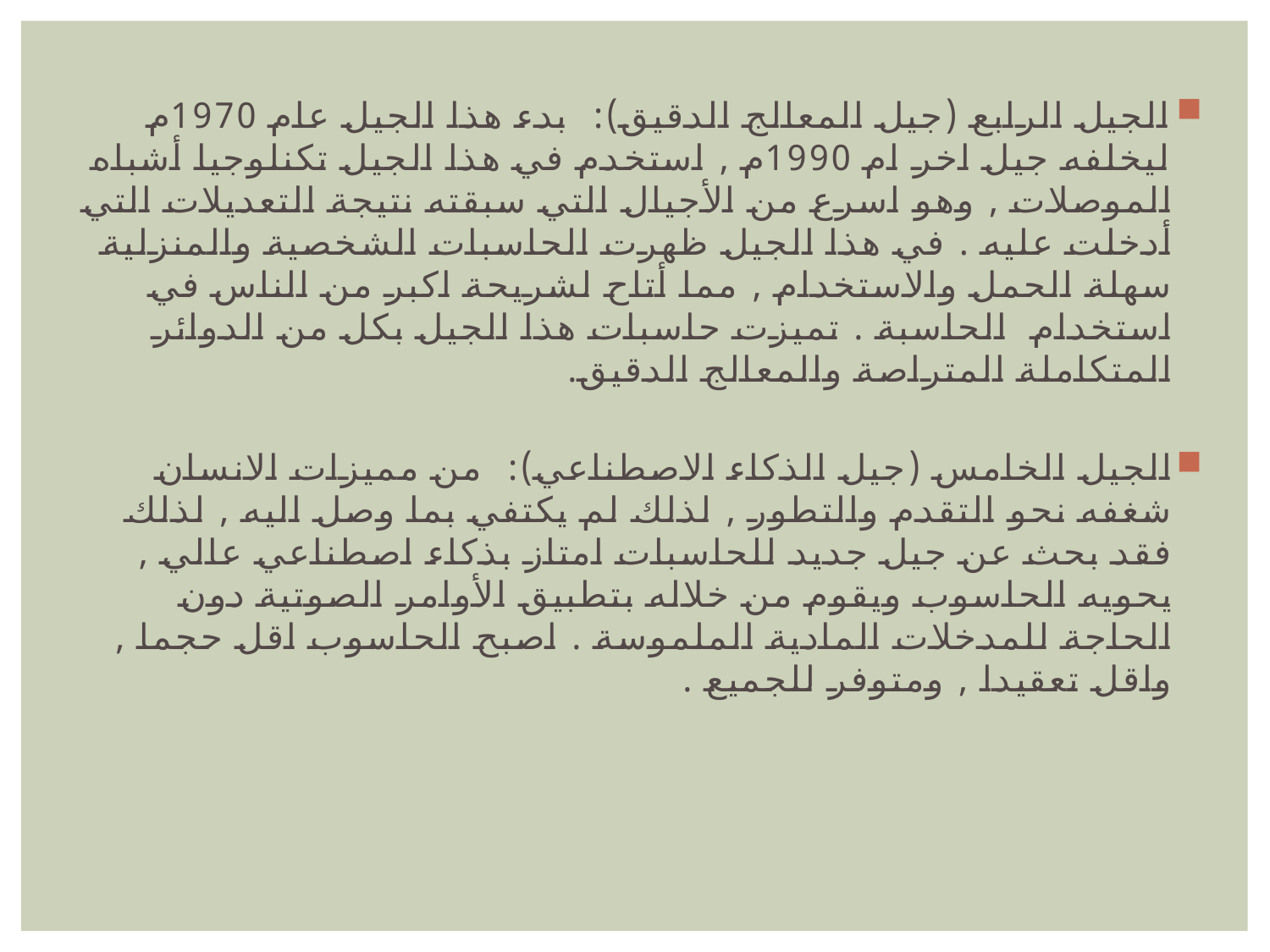

الجيل الرابع (جيل المعالج الدقيق):  بدء هذا الجيل عام 1970م ليخلفه جيل اخر ام 1990م , استخدم في هذا الجيل تكنلوجيا أشباه الموصلات , وهو اسرع من الأجيال التي سبقته نتيجة التعديلات التي أدخلت عليه . في هذا الجيل ظهرت الحاسبات الشخصية والمنزلية سهلة الحمل والاستخدام , مما أتاح لشريحة اكبر من الناس في استخدام  الحاسبة . تميزت حاسبات هذا الجيل بكل من الدوائر المتكاملة المتراصة والمعالج الدقيق.

الجيل الخامس (جيل الذكاء الاصطناعي):  من مميزات الانسان شغفه نحو التقدم والتطور , لذلك لم يكتفي بما وصل اليه , لذلك فقد بحث عن جيل جديد للحاسبات امتاز بذكاء اصطناعي عالي , يحويه الحاسوب ويقوم من خلاله بتطبيق الأوامر الصوتية دون الحاجة للمدخلات المادية الملموسة . اصبح الحاسوب اقل حجما , واقل تعقيدا , ومتوفر للجميع .